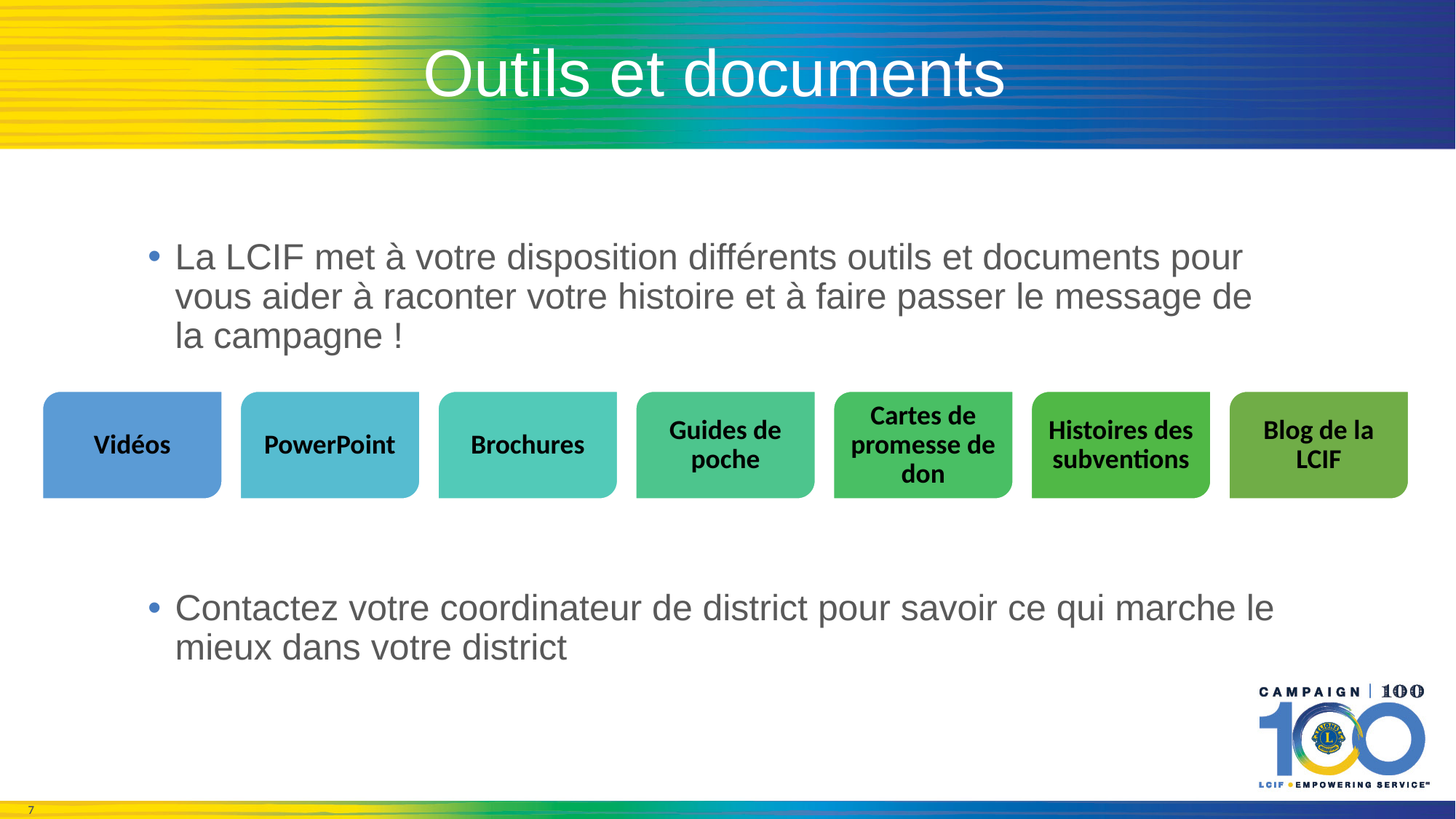

# Outils et documents
La LCIF met à votre disposition différents outils et documents pour vous aider à raconter votre histoire et à faire passer le message de la campagne !

Contactez votre coordinateur de district pour savoir ce qui marche le mieux dans votre district

Vidéos
PowerPoint
Brochures
Guides de poche
Cartes de promesse de don
Histoires des subventions
Blog de la LCIF